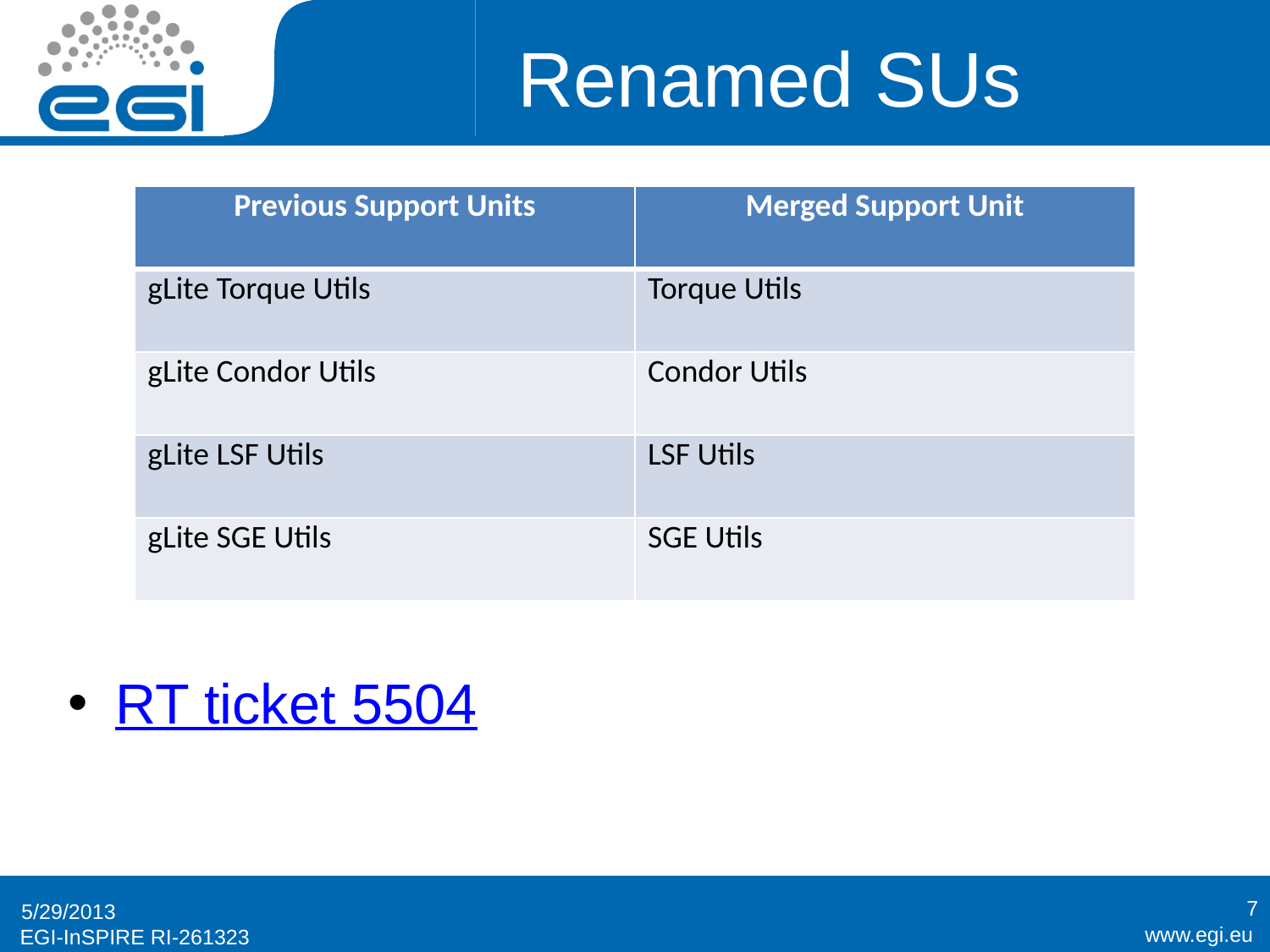

# Renamed SUs
| Previous Support Units | Merged Support Unit |
| --- | --- |
| gLite Torque Utils | Torque Utils |
| gLite Condor Utils | Condor Utils |
| gLite LSF Utils | LSF Utils |
| gLite SGE Utils | SGE Utils |

RT ticket 5504

7
5/29/2013